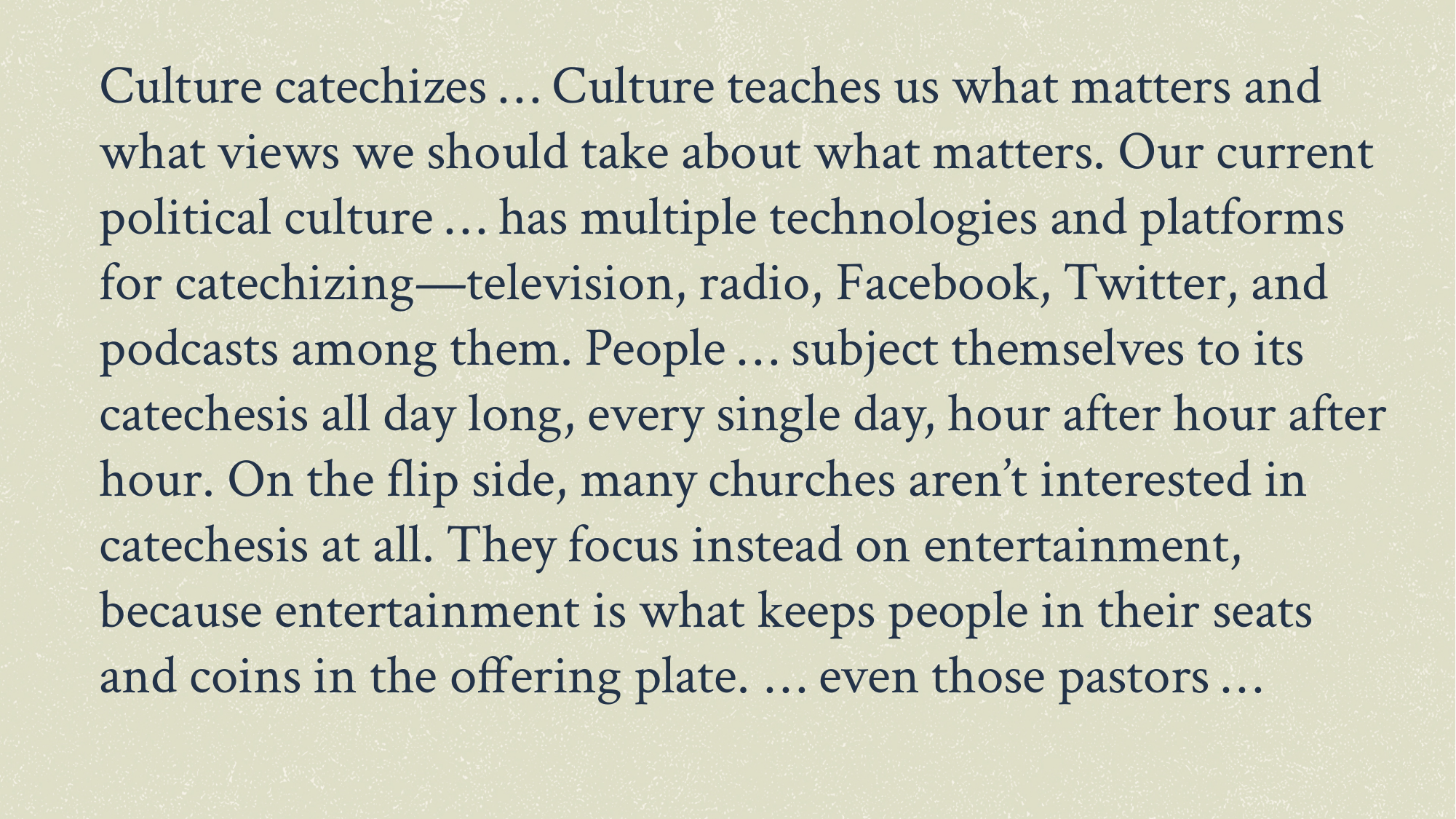

Culture catechizes … Culture teaches us what matters and what views we should take about what matters. Our current political culture … has multiple technologies and platforms for catechizing—television, radio, Facebook, Twitter, and podcasts among them. People … subject themselves to its catechesis all day long, every single day, hour after hour after hour. On the flip side, many churches aren’t interested in catechesis at all. They focus instead on entertainment, because entertainment is what keeps people in their seats and coins in the offering plate.  … even those pastors …